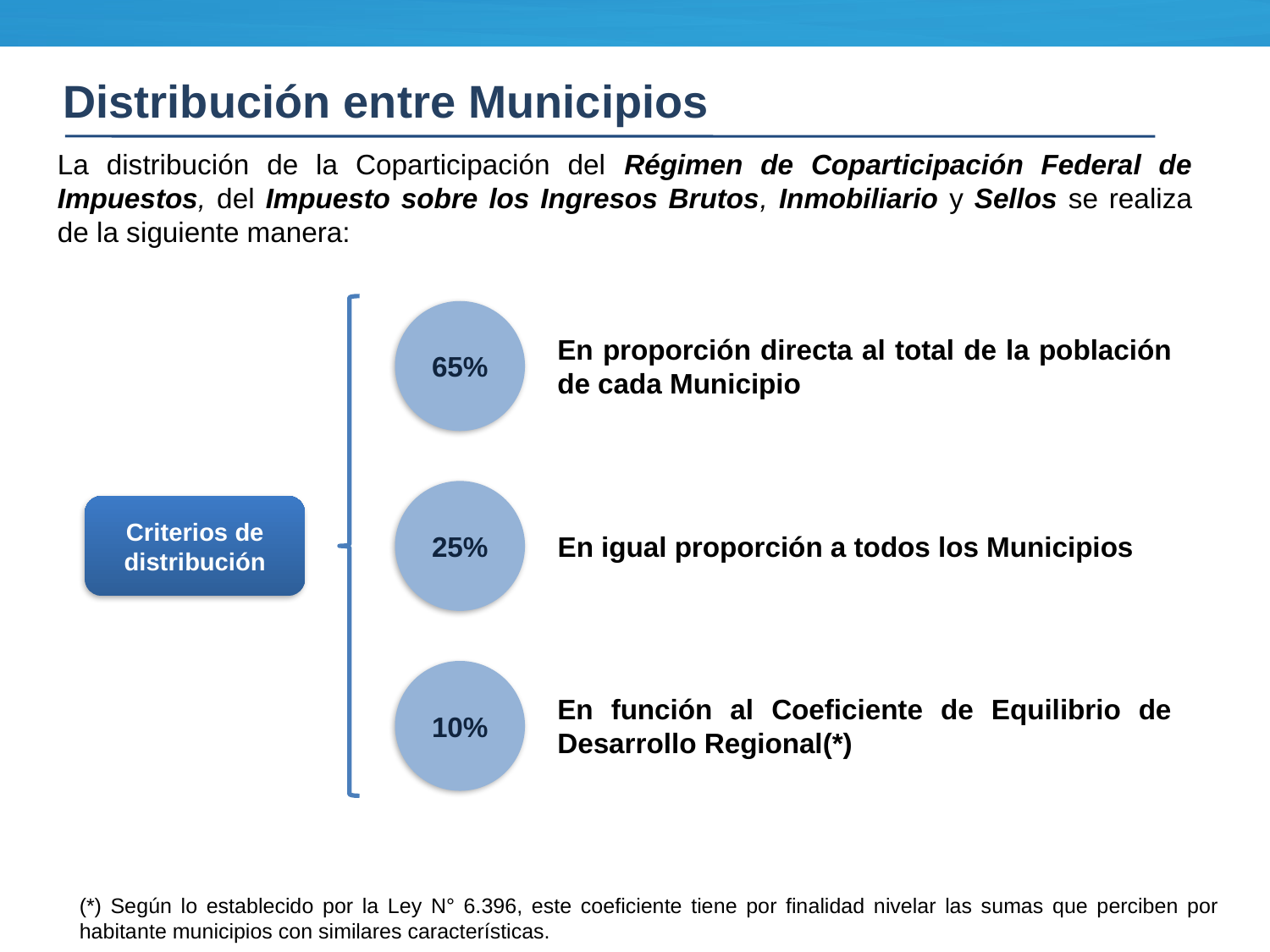

Distribución entre Municipios
La distribución de la Coparticipación del Régimen de Coparticipación Federal de Impuestos, del Impuesto sobre los Ingresos Brutos, Inmobiliario y Sellos se realiza de la siguiente manera:

65%
En proporción directa al total de la población de cada Municipio
25%
Criterios de distribución
En igual proporción a todos los Municipios
10%
En función al Coeficiente de Equilibrio de Desarrollo Regional(*)
(*) Según lo establecido por la Ley N° 6.396, este coeficiente tiene por finalidad nivelar las sumas que perciben por habitante municipios con similares características.